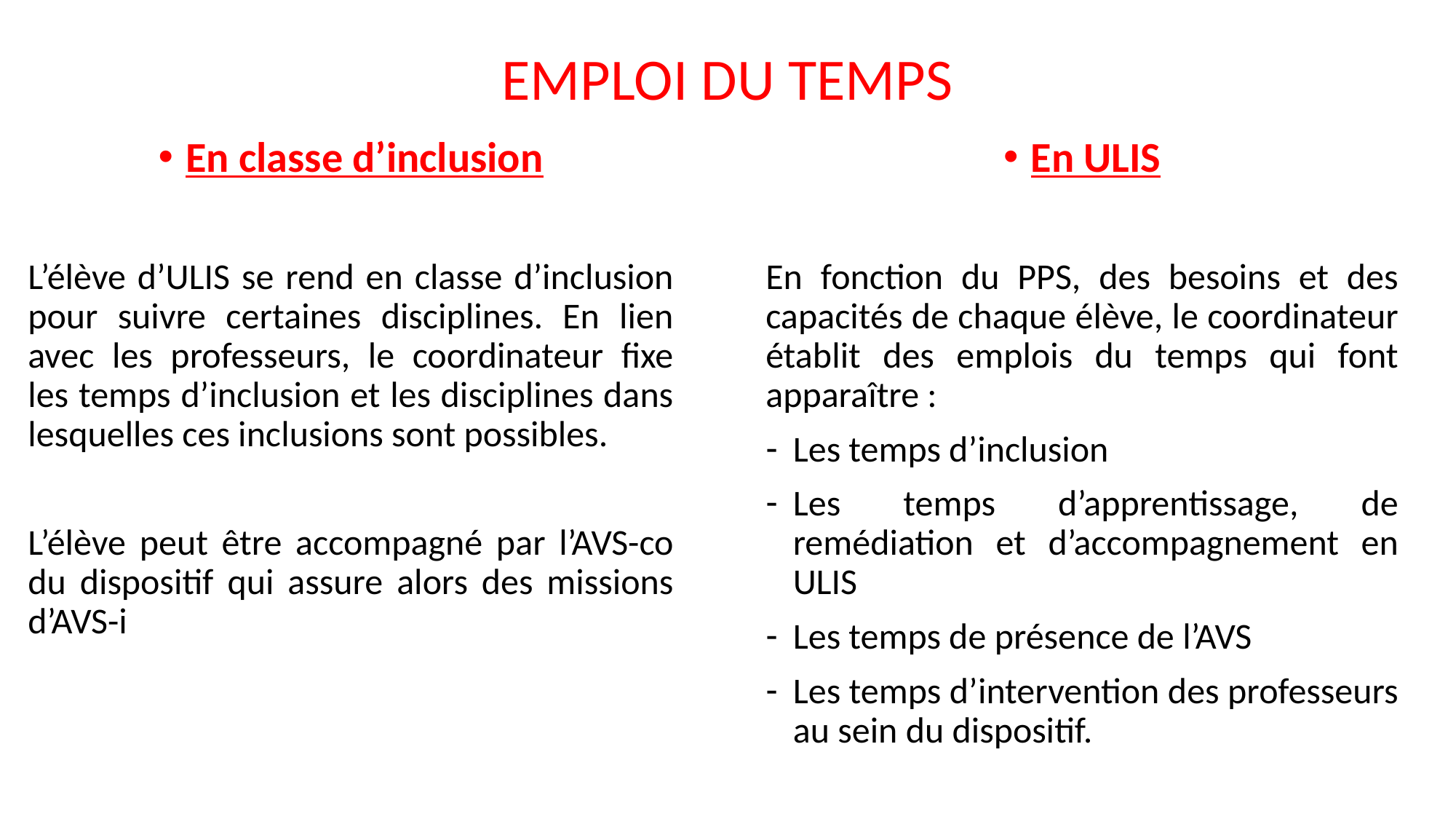

# EMPLOI DU TEMPS
En classe d’inclusion

L’élève d’ULIS se rend en classe d’inclusion pour suivre certaines disciplines. En lien avec les professeurs, le coordinateur fixe les temps d’inclusion et les disciplines dans lesquelles ces inclusions sont possibles.

L’élève peut être accompagné par l’AVS-co du dispositif qui assure alors des missions d’AVS-i

En ULIS

En fonction du PPS, des besoins et des capacités de chaque élève, le coordinateur établit des emplois du temps qui font apparaître :
Les temps d’inclusion
Les temps d’apprentissage, de remédiation et d’accompagnement en ULIS
Les temps de présence de l’AVS
Les temps d’intervention des professeurs au sein du dispositif.